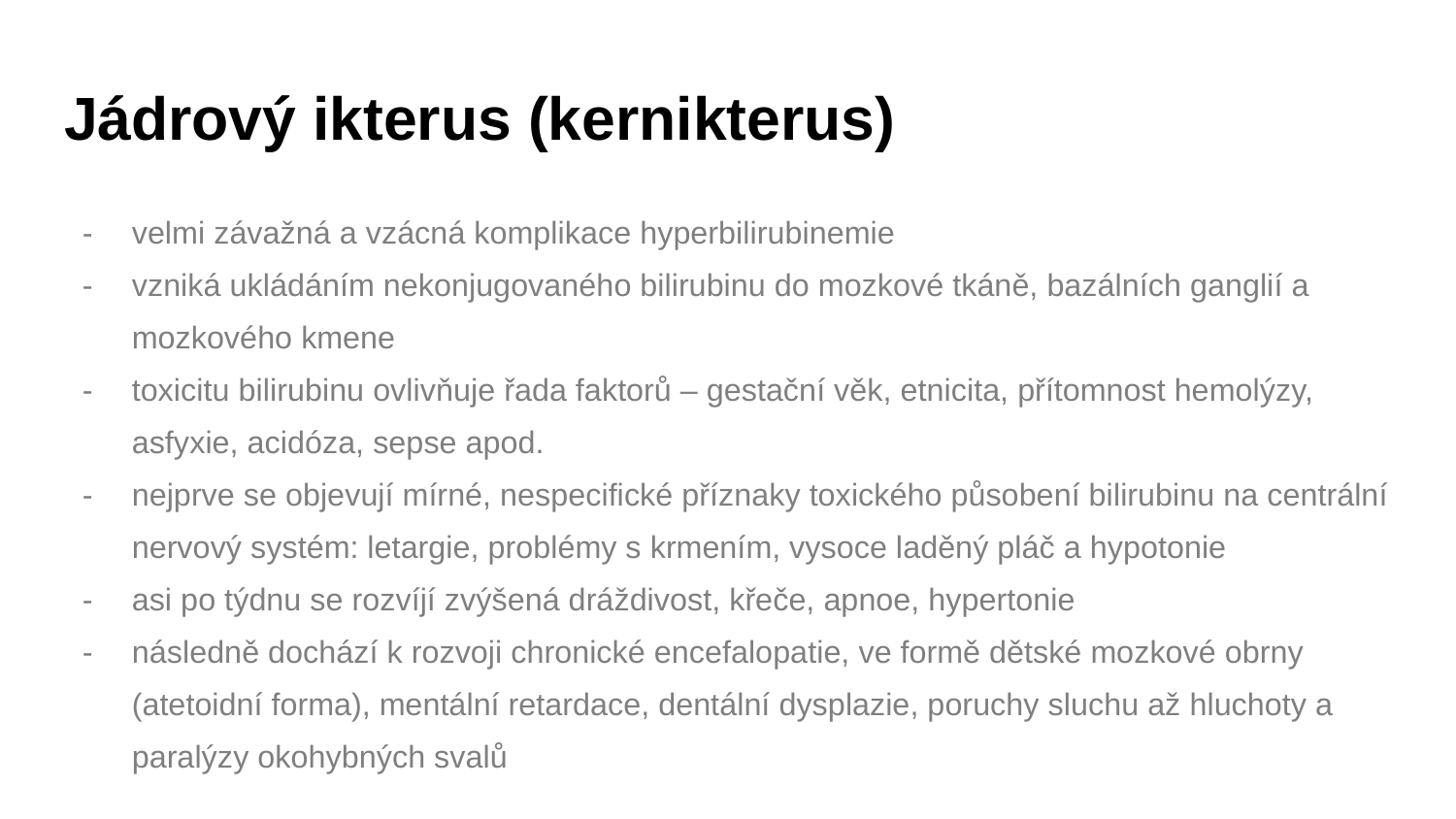

# Jádrový ikterus (kernikterus)
velmi závažná a vzácná komplikace hyperbilirubinemie
vzniká ukládáním nekonjugovaného bilirubinu do mozkové tkáně, bazálních ganglií a mozkového kmene
toxicitu bilirubinu ovlivňuje řada faktorů – gestační věk, etnicita, přítomnost hemolýzy, asfyxie, acidóza, sepse apod.
nejprve se objevují mírné, nespecifické příznaky toxického působení bilirubinu na centrální nervový systém: letargie, problémy s krmením, vysoce laděný pláč a hypotonie
asi po týdnu se rozvíjí zvýšená dráždivost, křeče, apnoe, hypertonie
následně dochází k rozvoji chronické encefalopatie, ve formě dětské mozkové obrny (atetoidní forma), mentální retardace, dentální dysplazie, poruchy sluchu až hluchoty a paralýzy okohybných svalů